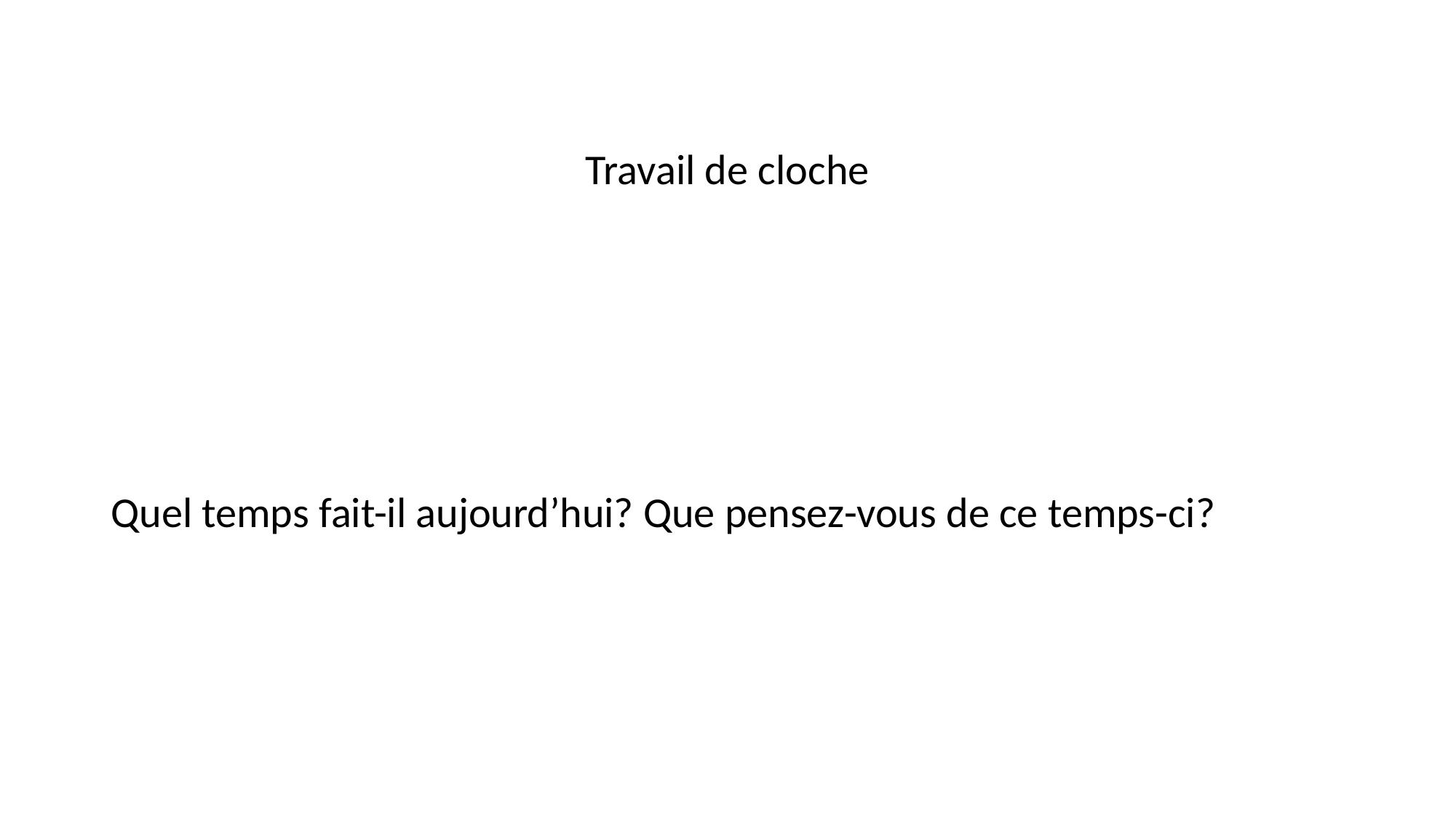

# Travail de cloche

Quel temps fait-il aujourd’hui? Que pensez-vous de ce temps-ci?